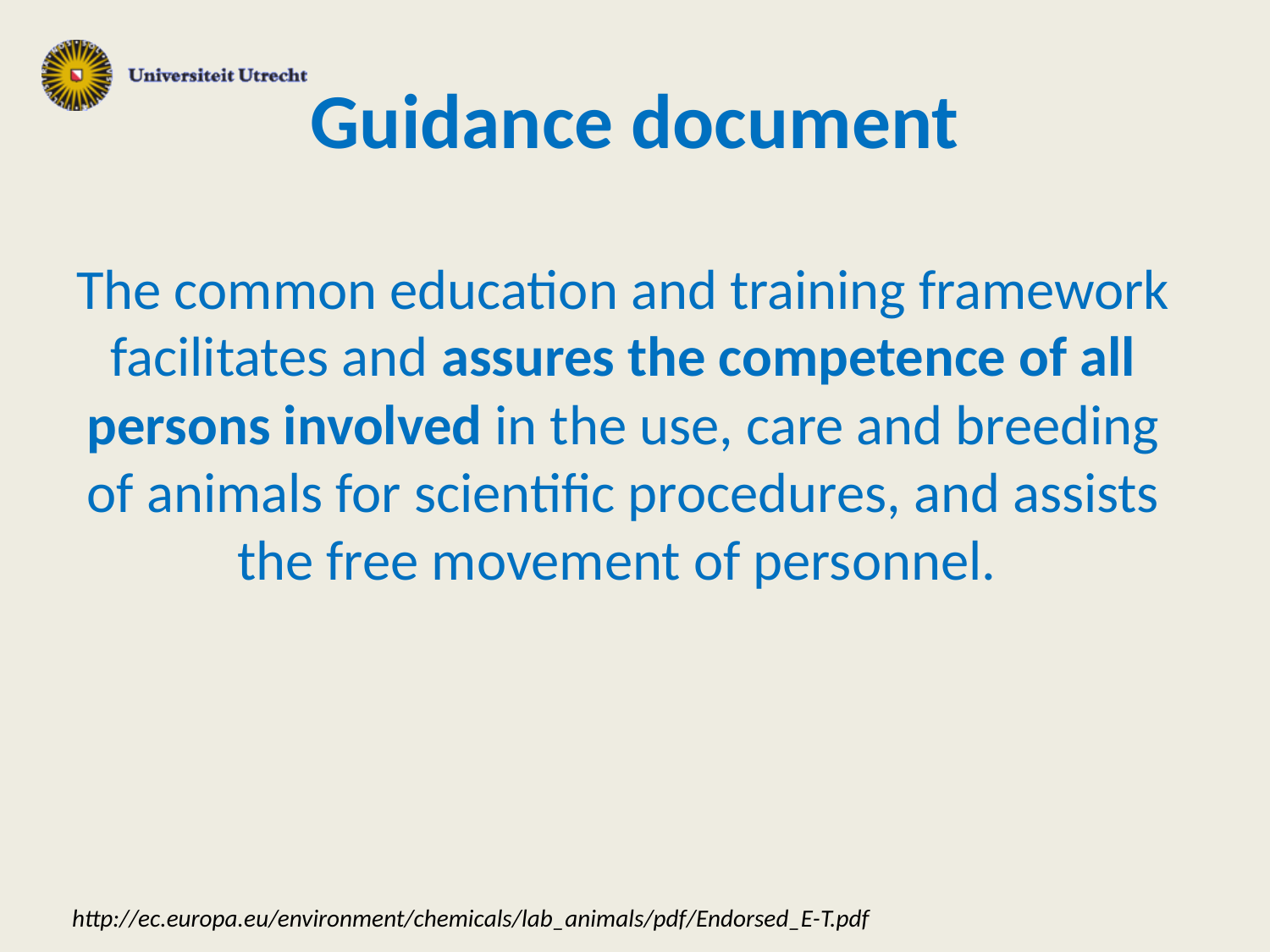

# Guidance document
The common education and training framework facilitates and assures the competence of all persons involved in the use, care and breeding of animals for scientific procedures, and assists the free movement of personnel.

http://ec.europa.eu/environment/chemicals/lab_animals/pdf/Endorsed_E-T.pdf